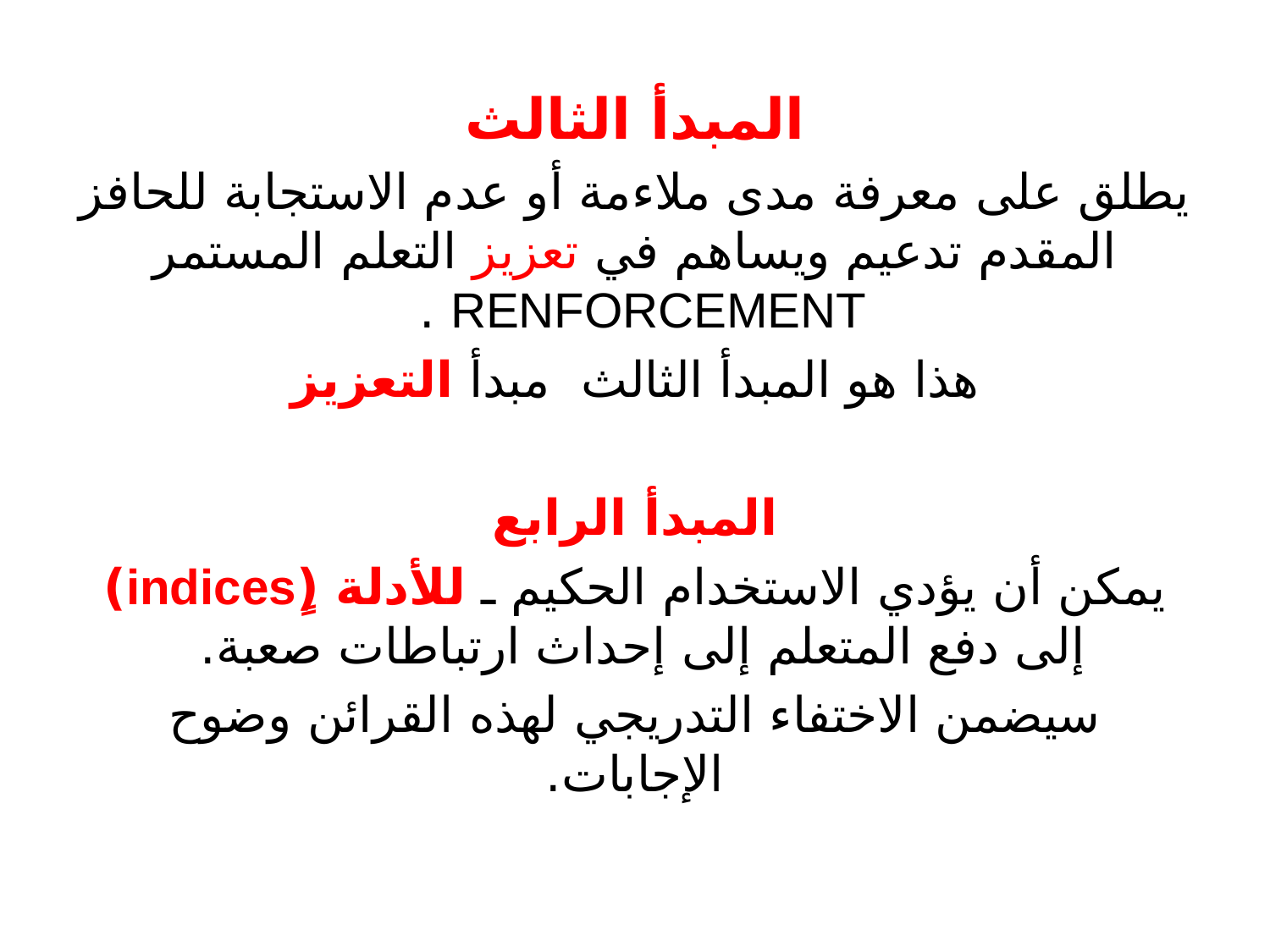

المبدأ الثالث
يطلق على معرفة مدى ملاءمة أو عدم الاستجابة للحافز المقدم تدعيم ويساهم في تعزيز التعلم المستمر RENFORCEMENT .
هذا هو المبدأ الثالث  مبدأ التعزيز

المبدأ الرابع
يمكن أن يؤدي الاستخدام الحكيم ـ للأدلة (ٍindices) إلى دفع المتعلم إلى إحداث ارتباطات صعبة.
سيضمن الاختفاء التدريجي لهذه القرائن وضوح الإجابات.